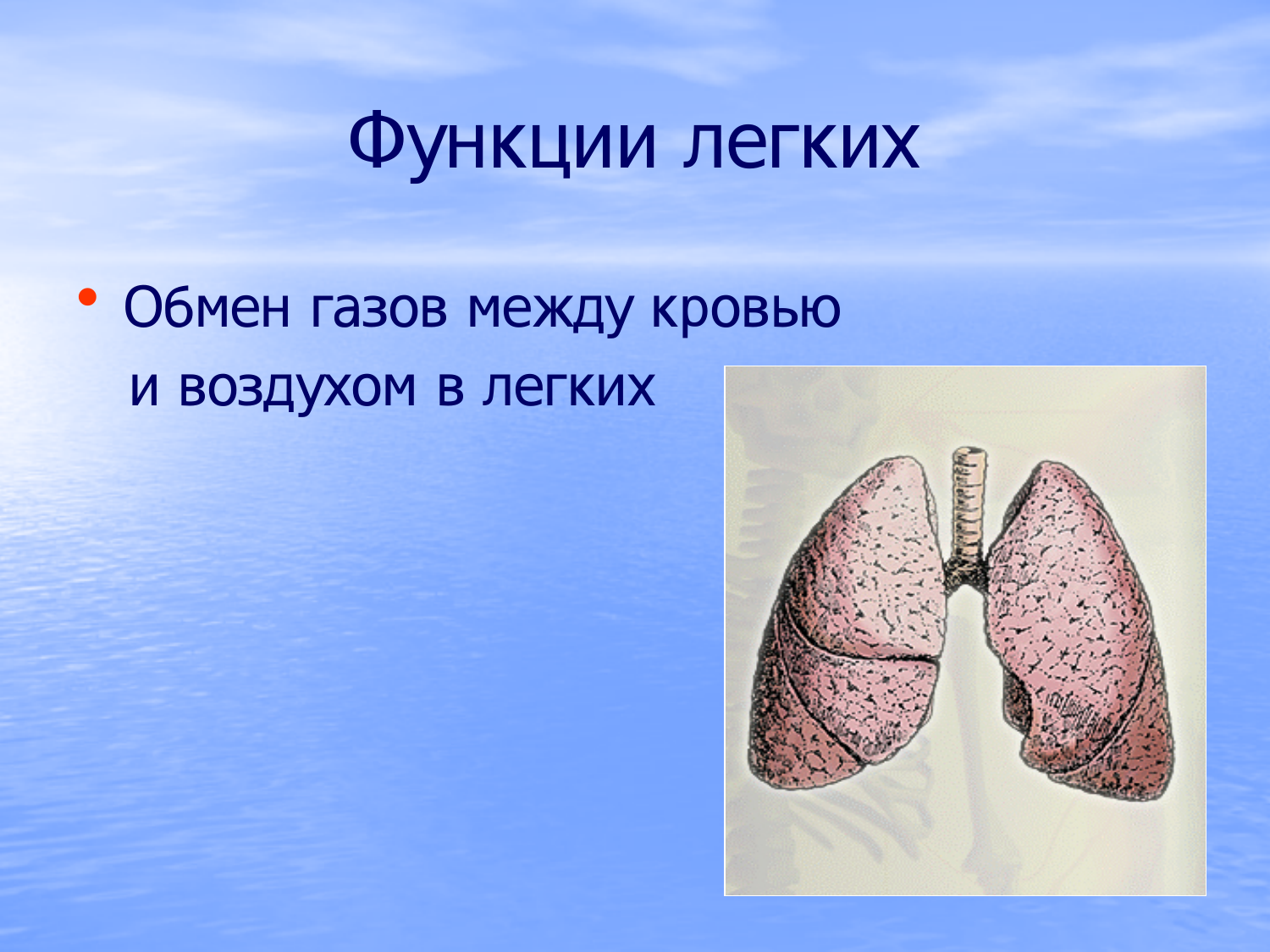

# Функции легких
Обмен газов между кровью
   и воздухом в легких